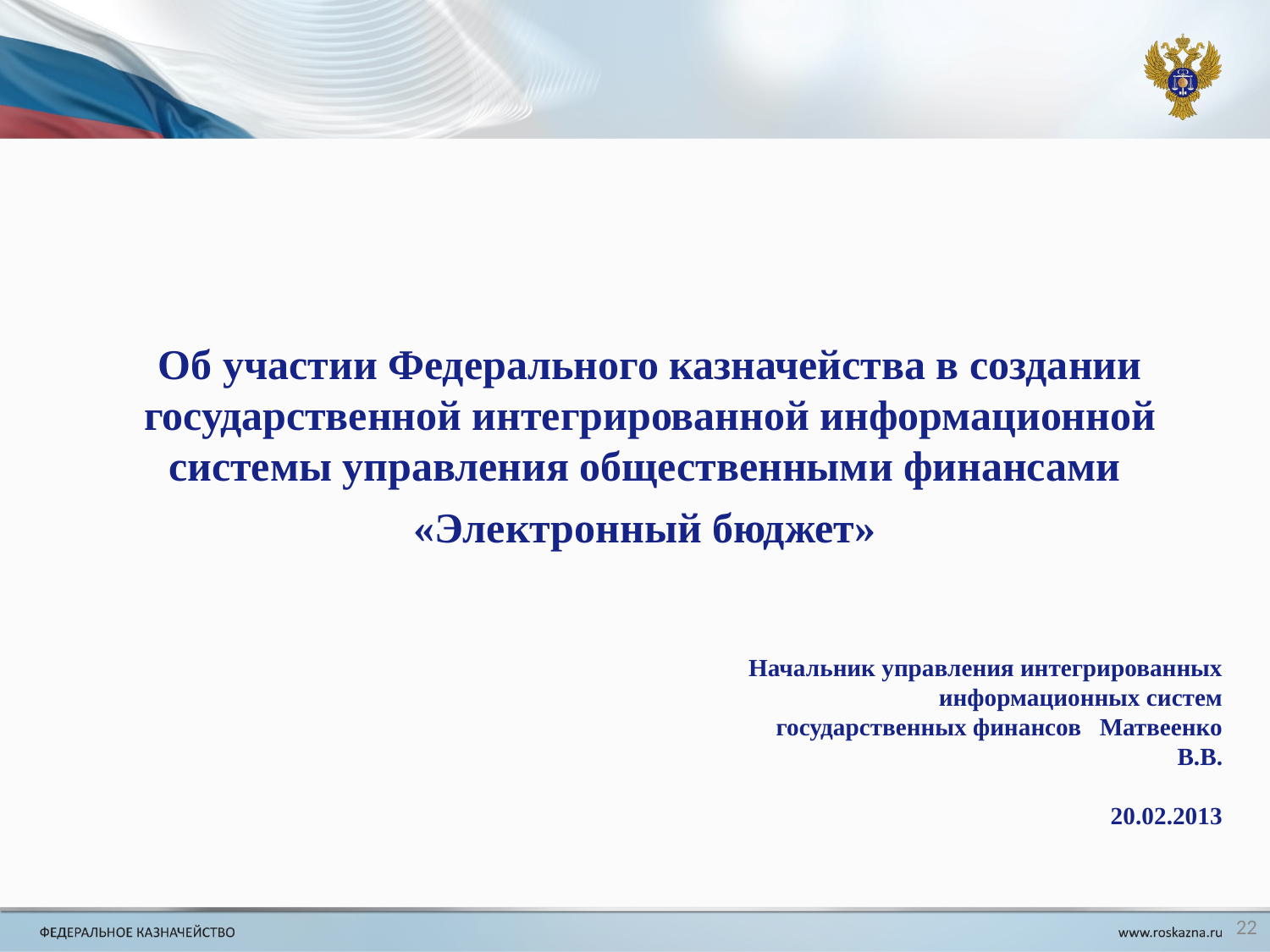

Об участии Федерального казначейства в создании государственной интегрированной информационной системы управления общественными финансами
«Электронный бюджет»
Начальник управления интегрированных информационных систем государственных финансов   Матвеенко В.В.

20.02.2013
22